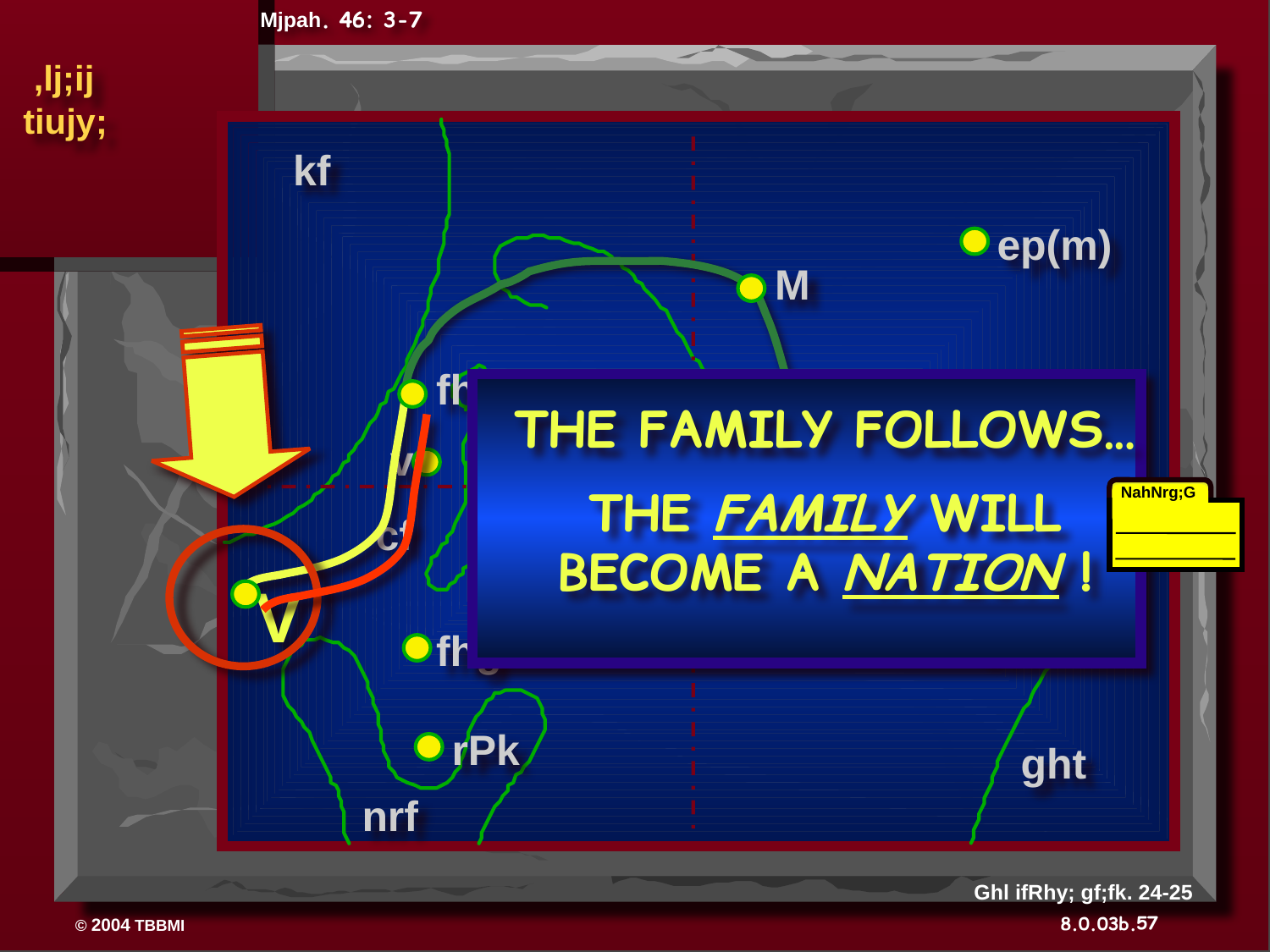

Mjpah. 46: 3-7

 ,lj;ij
tiujy;

kf

ep(m)

M

fh

[e

THE FAMILY FOLLOWS…
THE FAMILY WILL BECOME A NATION !

gh

v
ff

NahNrg;G

cf

V

CH

fhg

rPk

ght

nrf

Ghl ifRhy; gf;fk. 24-25
57